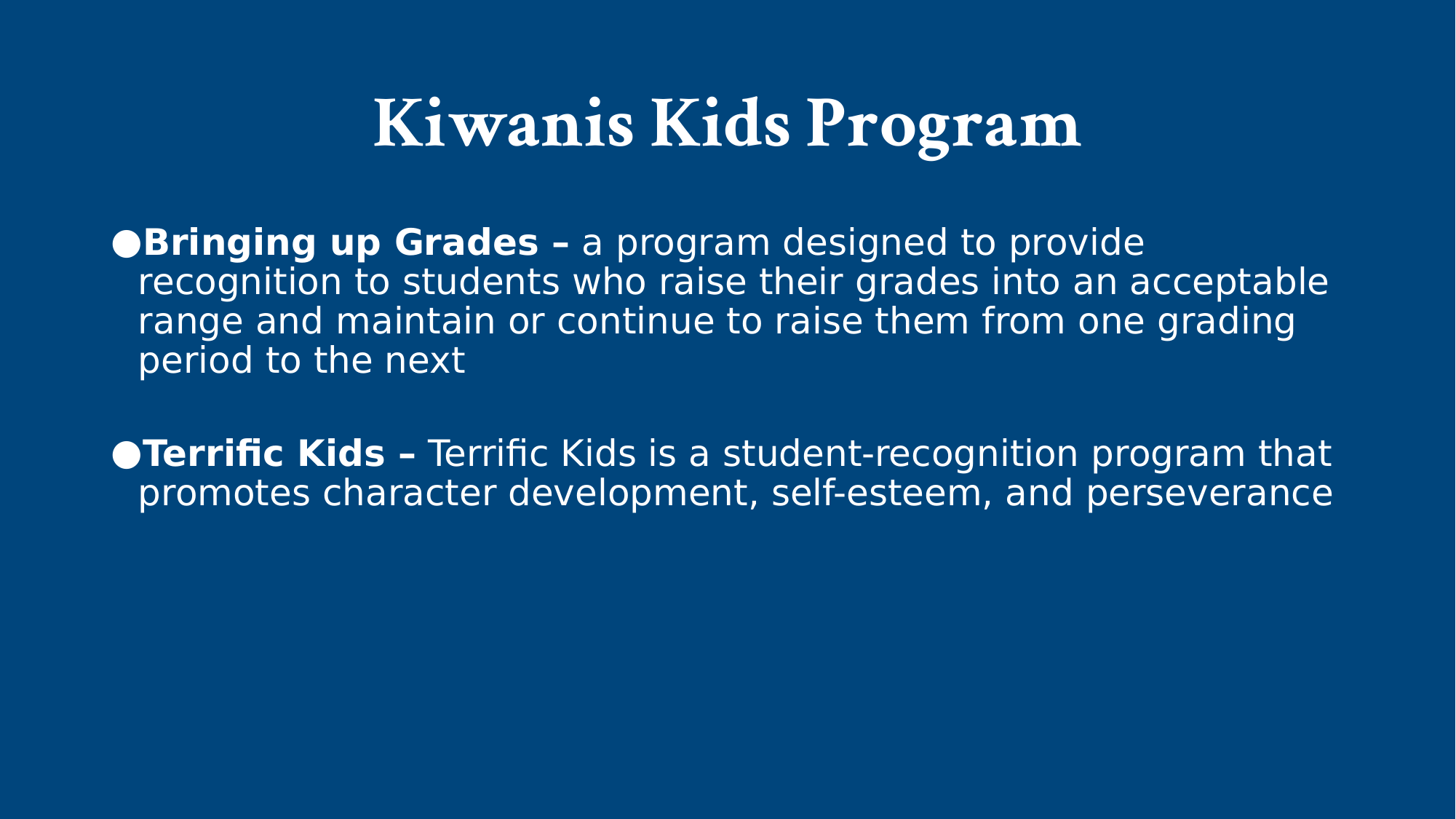

# Kiwanis Kids Program
Bringing up Grades – a program designed to provide recognition to students who raise their grades into an acceptable range and maintain or continue to raise them from one grading period to the next

Terrific Kids – Terrific Kids is a student-recognition program that promotes character development, self-esteem, and perseverance